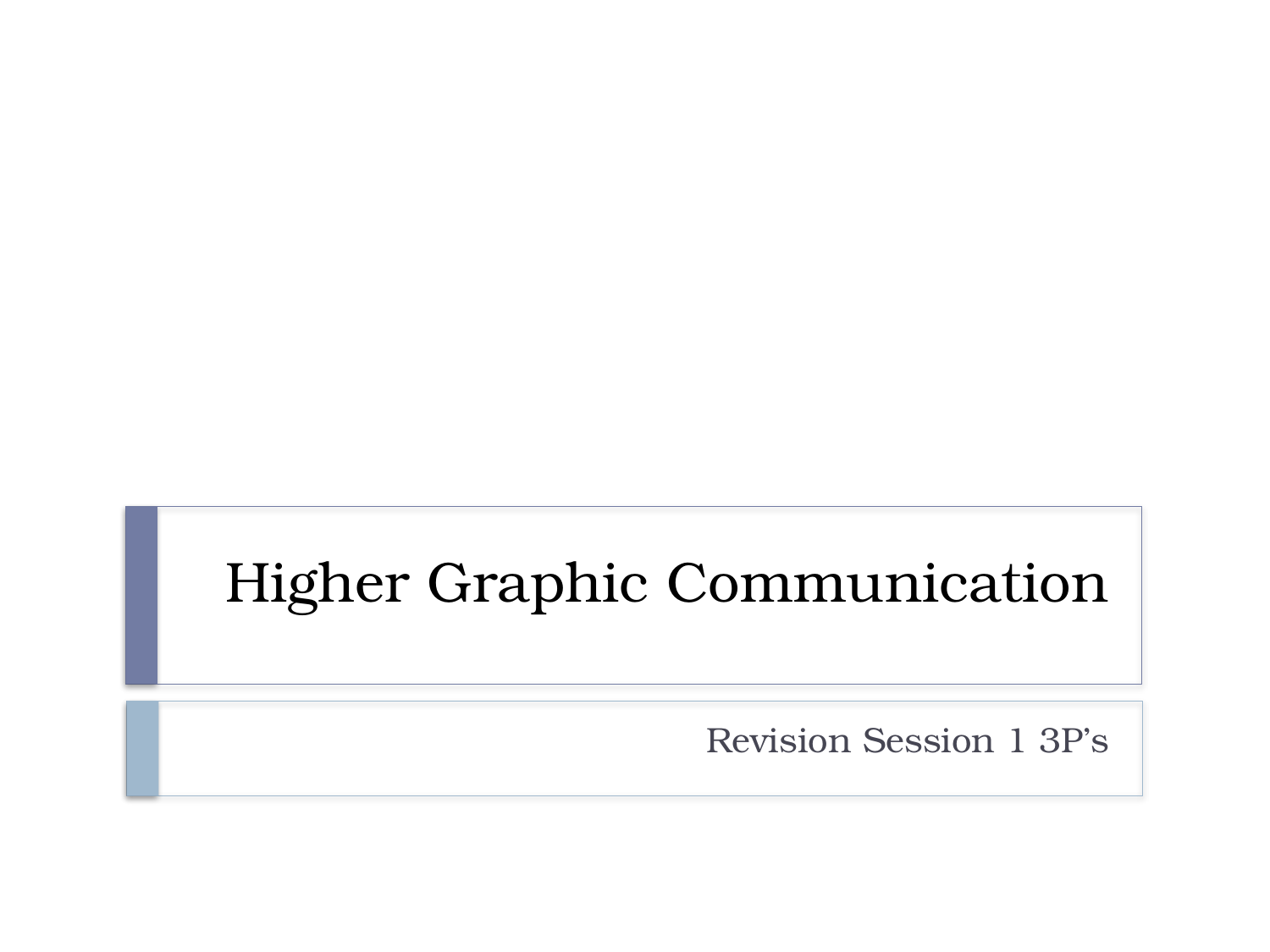

# Higher Graphic Communication
Revision Session 1 3P’s